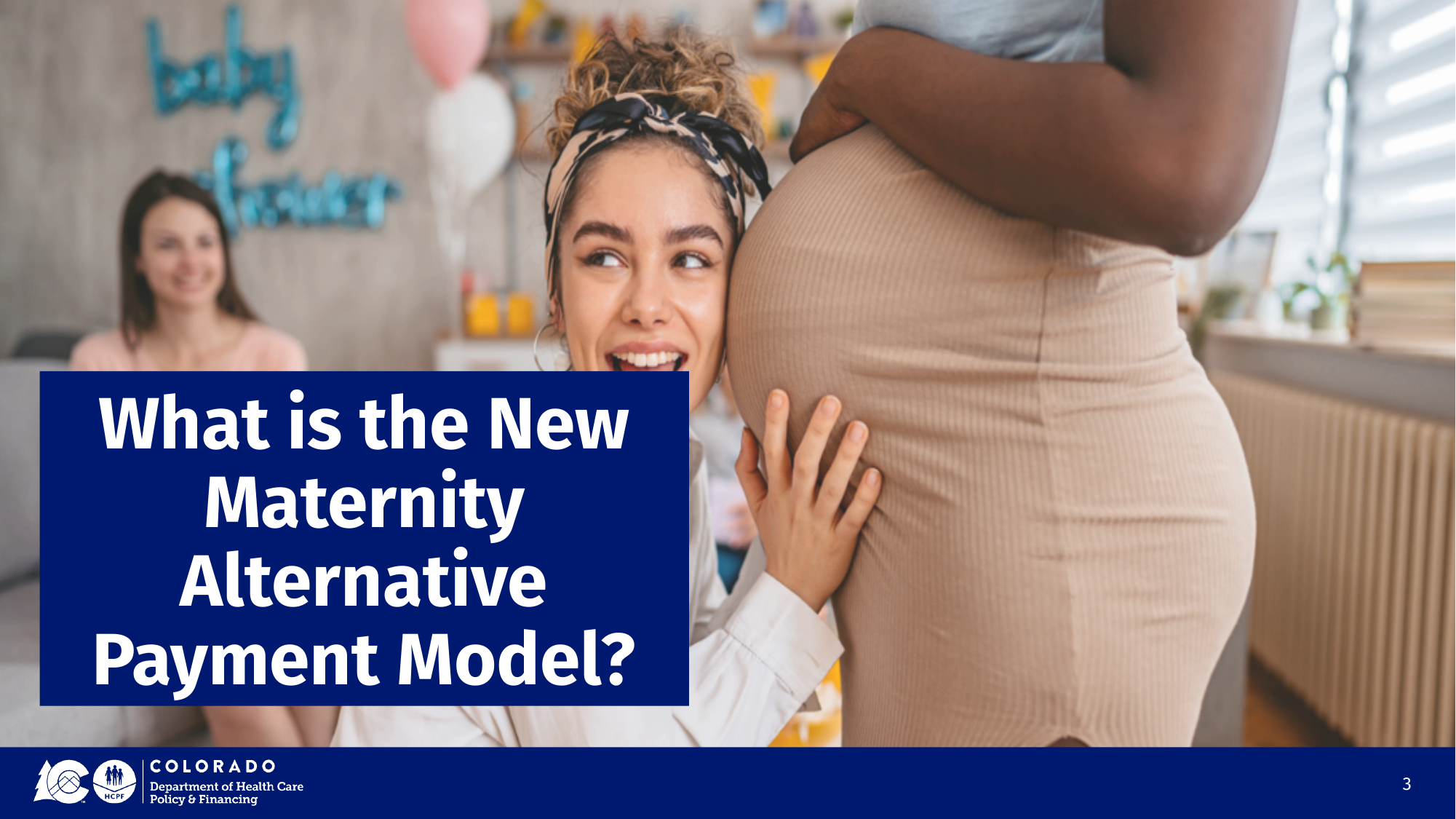

# What is the New Maternity Alternative Payment Model?
3